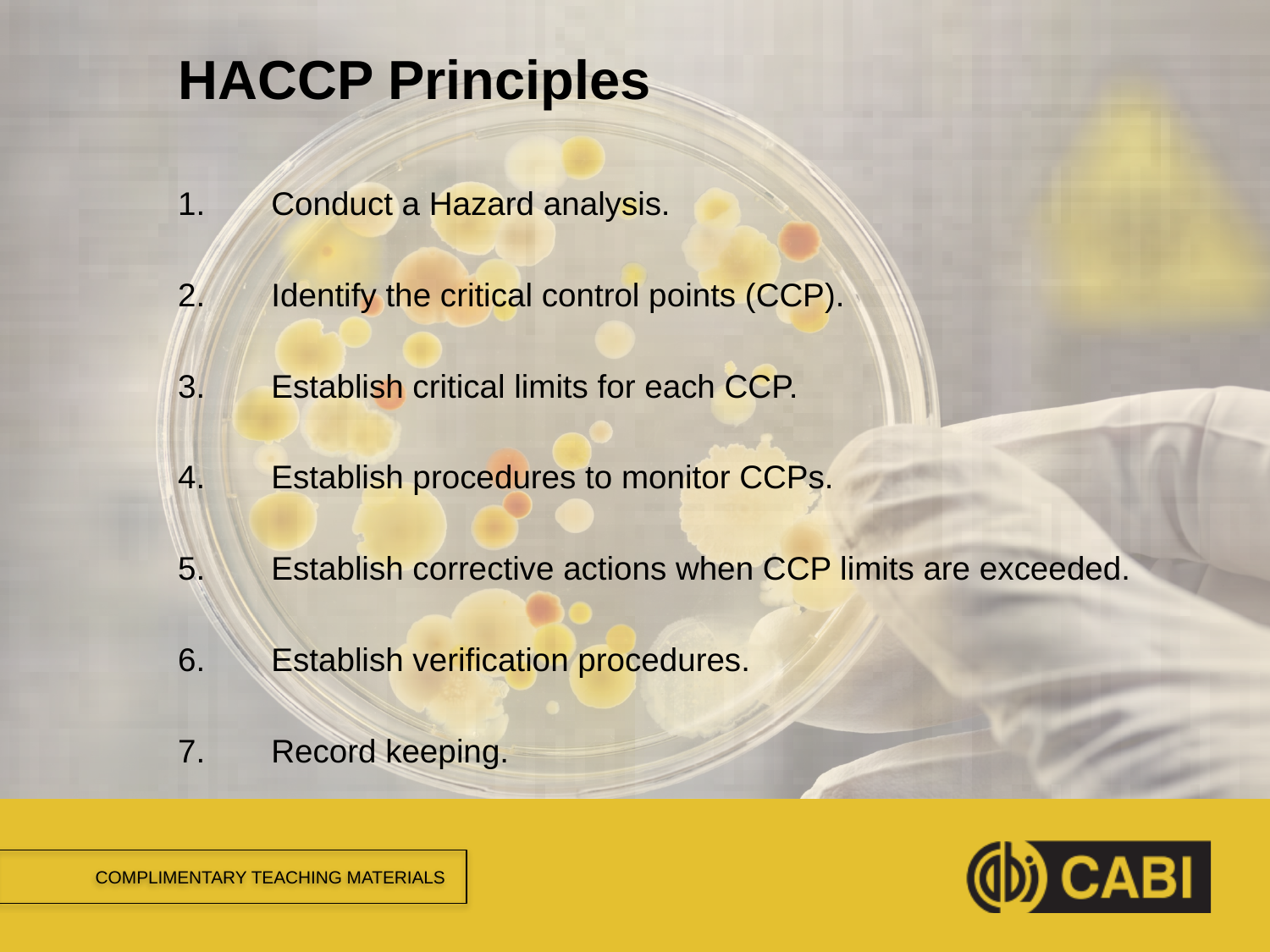

# HACCP Principles
Conduct a Hazard analysis.

Identify the critical control points (CCP).

Establish critical limits for each CCP.

Establish procedures to monitor CCPs.

Establish corrective actions when CCP limits are exceeded.

Establish verification procedures.

Record keeping.